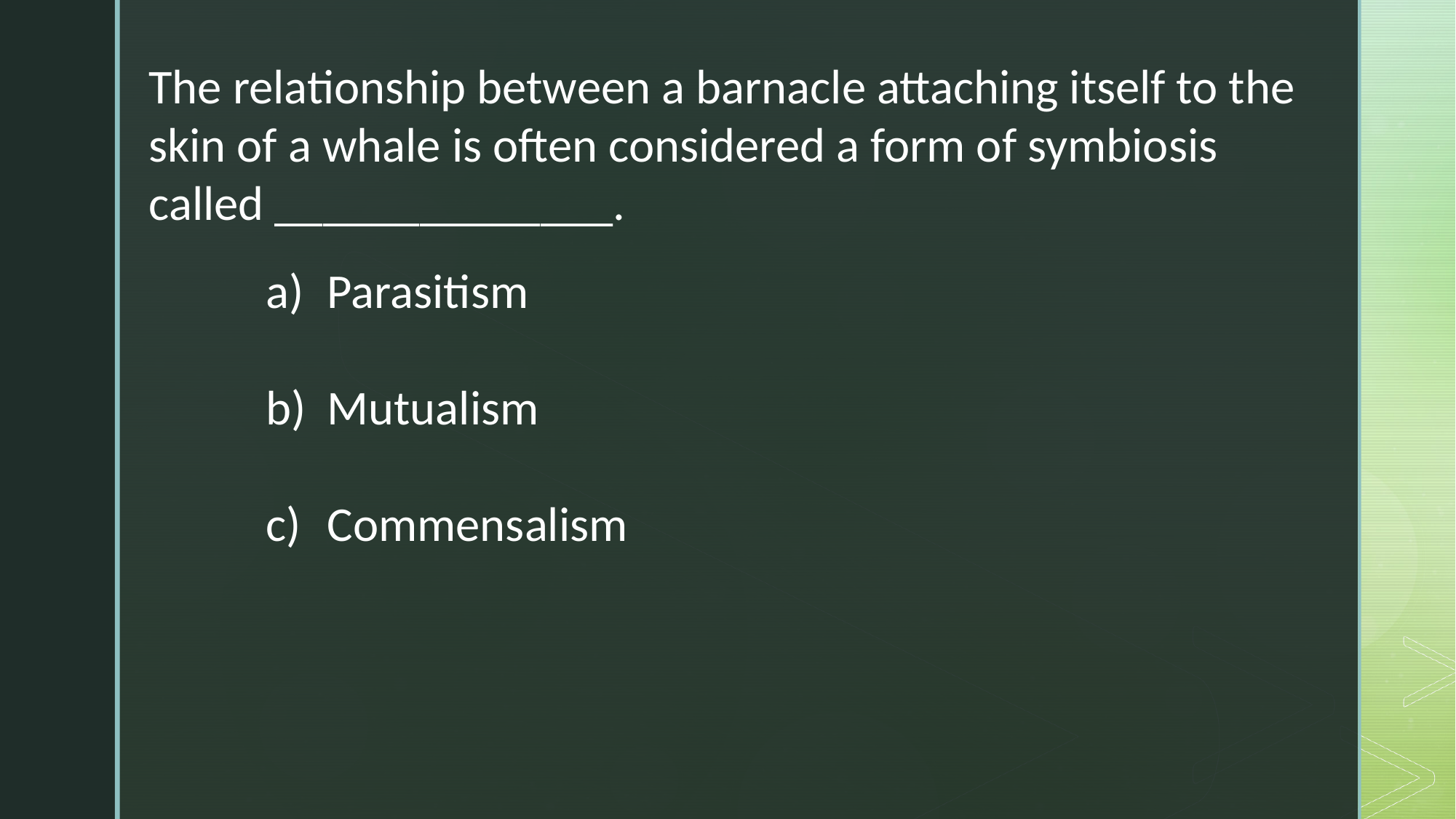

The relationship between a barnacle attaching itself to the skin of a whale is often considered a form of symbiosis called ______________.

Parasitism

Mutualism

Commensalism